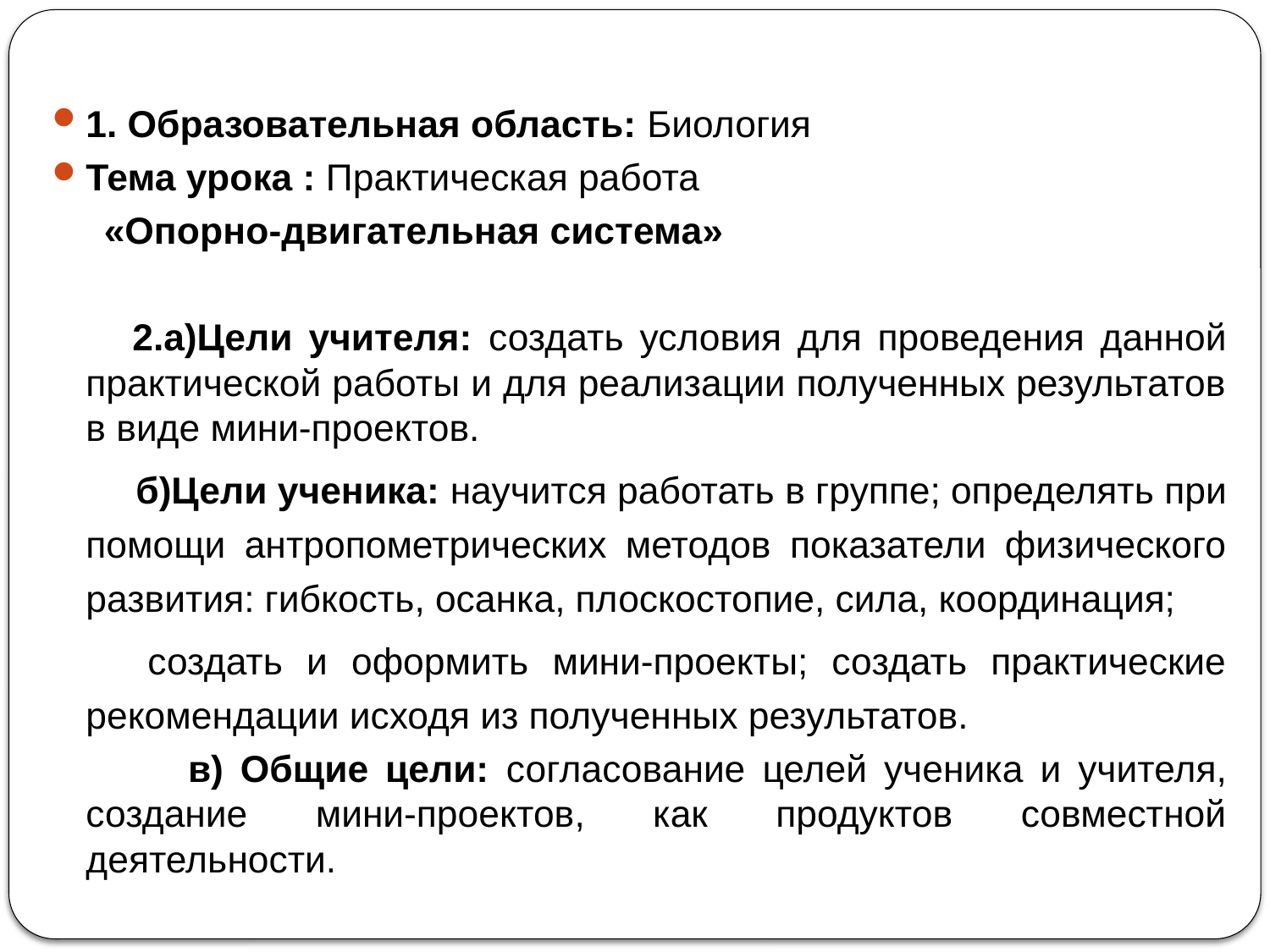

1. Образовательная область: Биология
Тема урока : Практическая работа
     «Опорно-двигательная система»

     2.а)Цели учителя: создать условия для проведения данной практической работы и для реализации полученных результатов в виде мини-проектов.
        б)Цели ученика: научится работать в группе; определять при помощи антропометрических методов показатели физического развития: гибкость, осанка, плоскостопие, сила, координация;
    создать и оформить мини-проекты; создать практические рекомендации исходя из полученных результатов.
        в) Общие цели: согласование целей ученика и учителя, создание мини-проектов, как продуктов совместной деятельности.